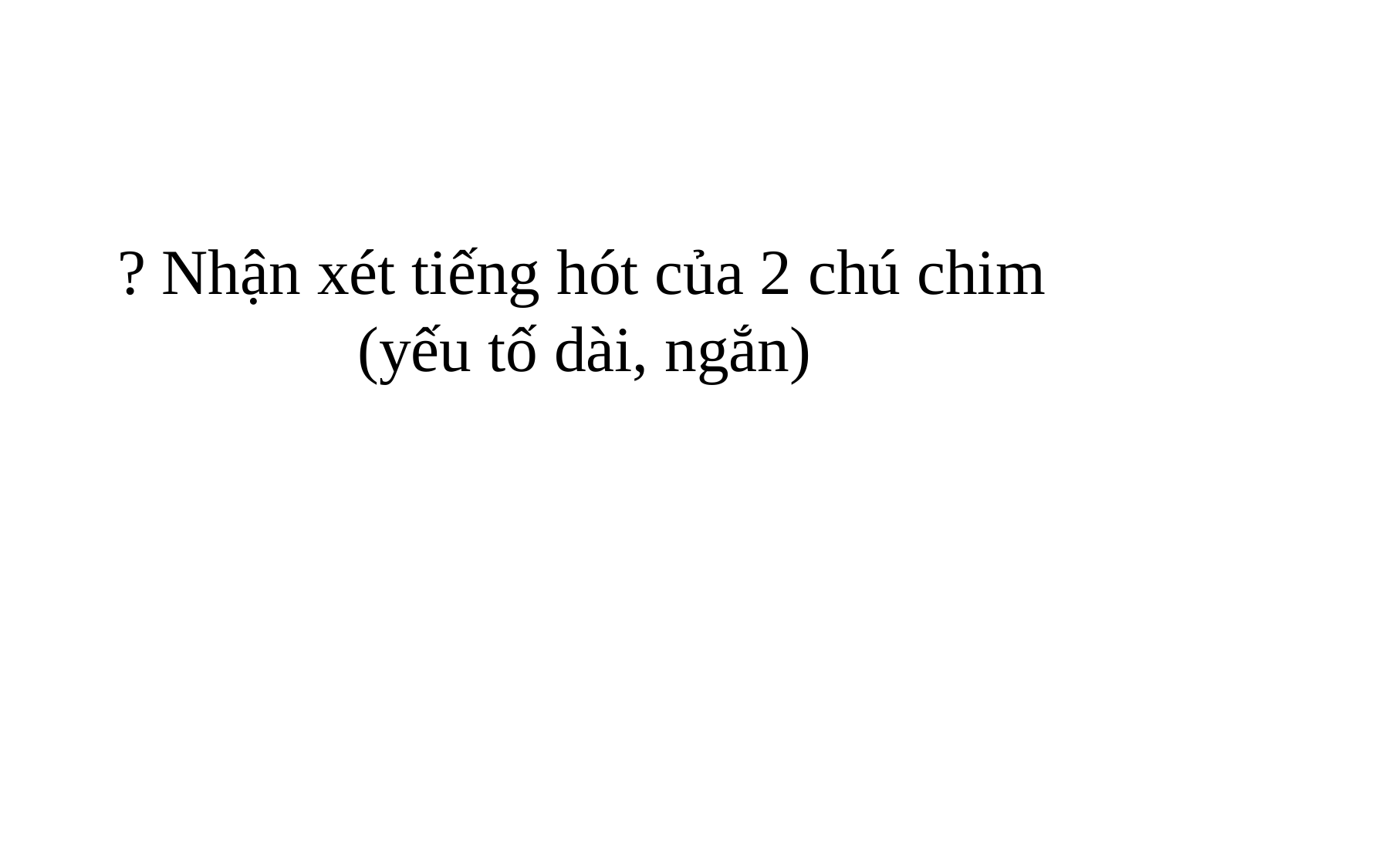

? Nhận xét tiếng hót của 2 chú chim
               (yếu tố dài, ngắn)